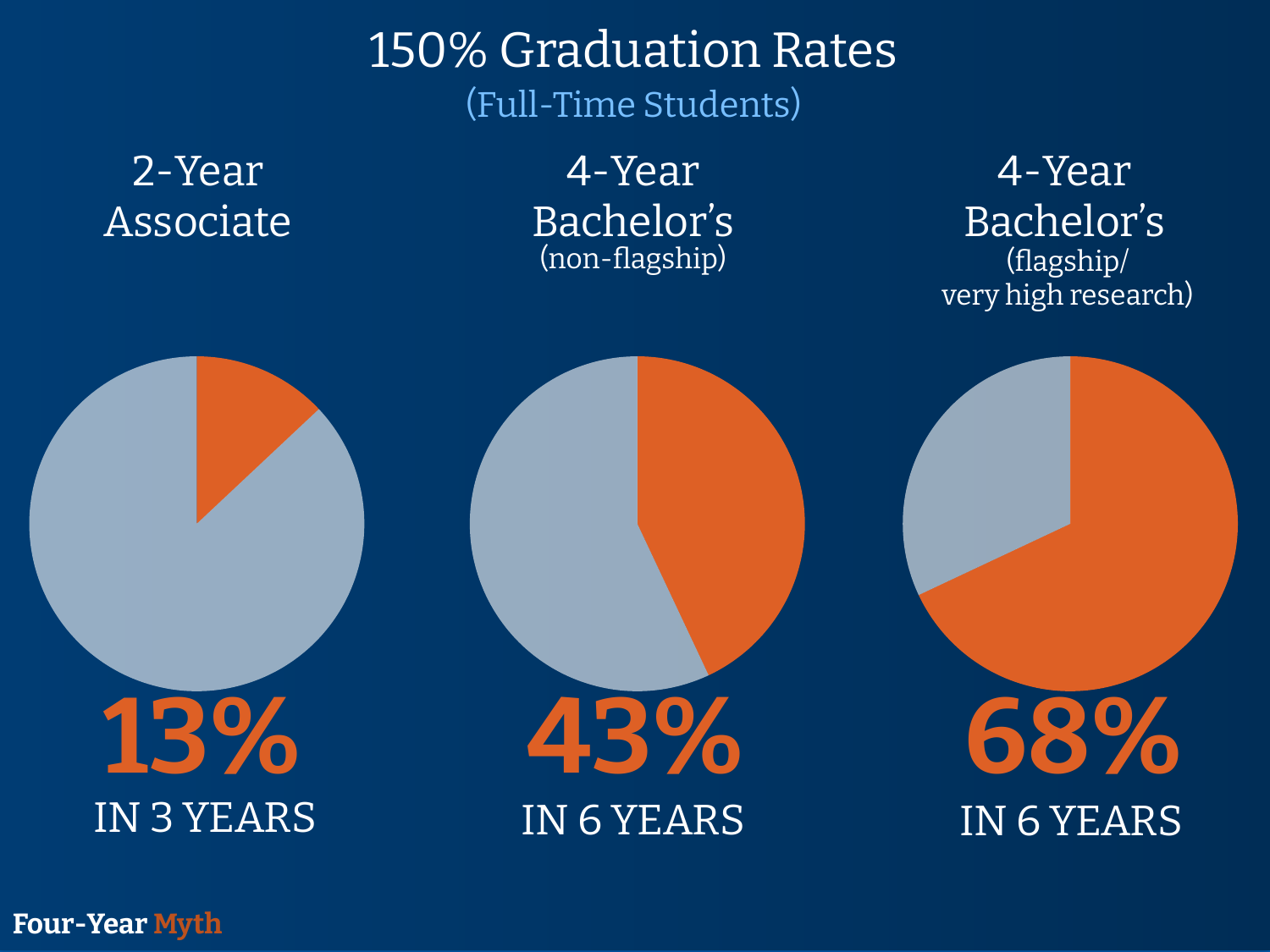

150% Graduation Rates
(Full-Time Students)
2-Year
Associate
4-Year
Bachelor’s
4-Year
Bachelor’s
(non-flagship)
(flagship/
very high research)

### Chart

| Category | Sales |
|---|---|
| 1st Qtr | 13.0 |
| 2nd Qtr | 87.0 |

### Chart

| Category | Sales |
|---|---|
| 1st Qtr | 43.0 |
| 2nd Qtr | 57.0 |

### Chart

| Category | Sales |
|---|---|
| 1st Qtr | 68.0 |
| 2nd Qtr | 32.0 |
13%
43%
68%
IN 3 YEARS
IN 6 YEARS
IN 6 YEARS
Four-Year Myth
15